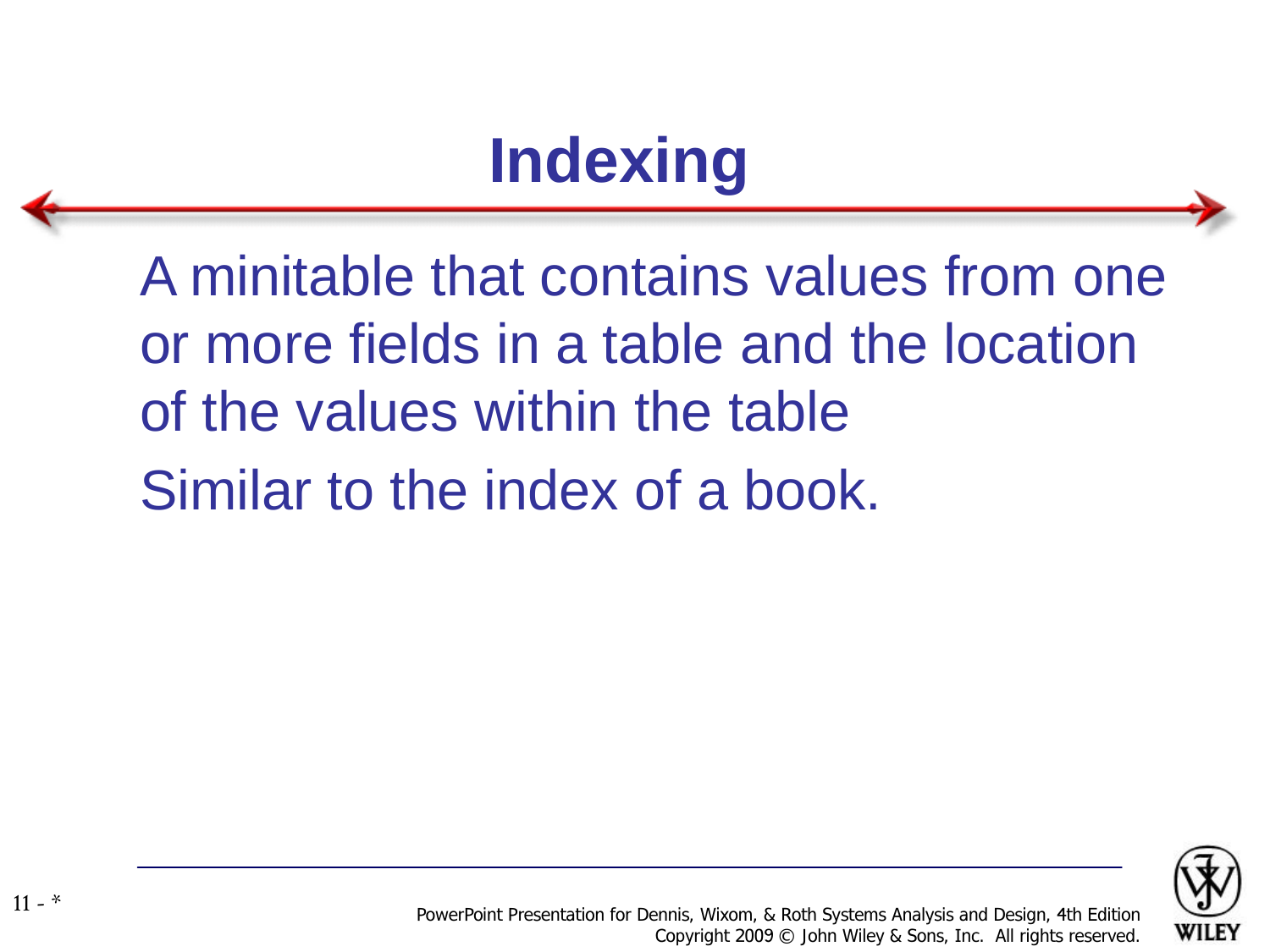

# Indexing
A minitable that contains values from one or more fields in a table and the location of the values within the table
Similar to the index of a book.
11 - *

PowerPoint Presentation for Dennis, Wixom, & Roth Systems Analysis and Design, 4th Edition
Copyright 2009 © John Wiley & Sons, Inc.  All rights reserved.